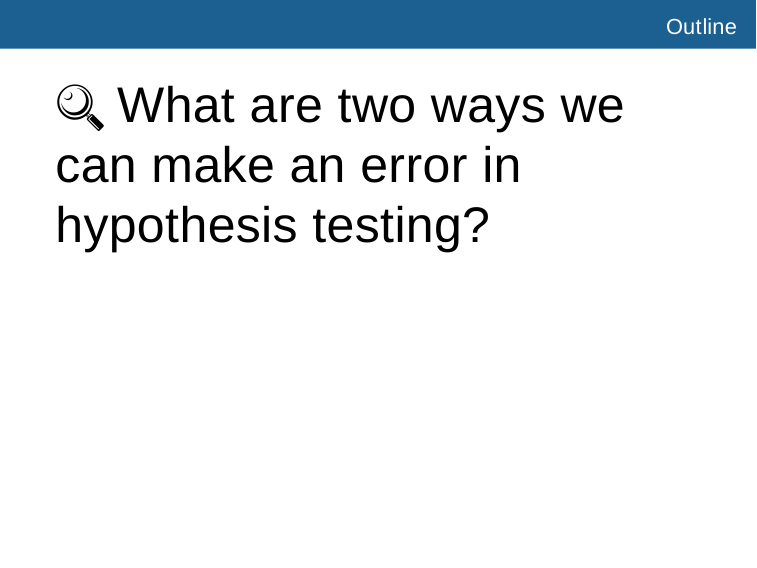

# Outline
🔍 What are two ways we can make an error in hypothesis testing?